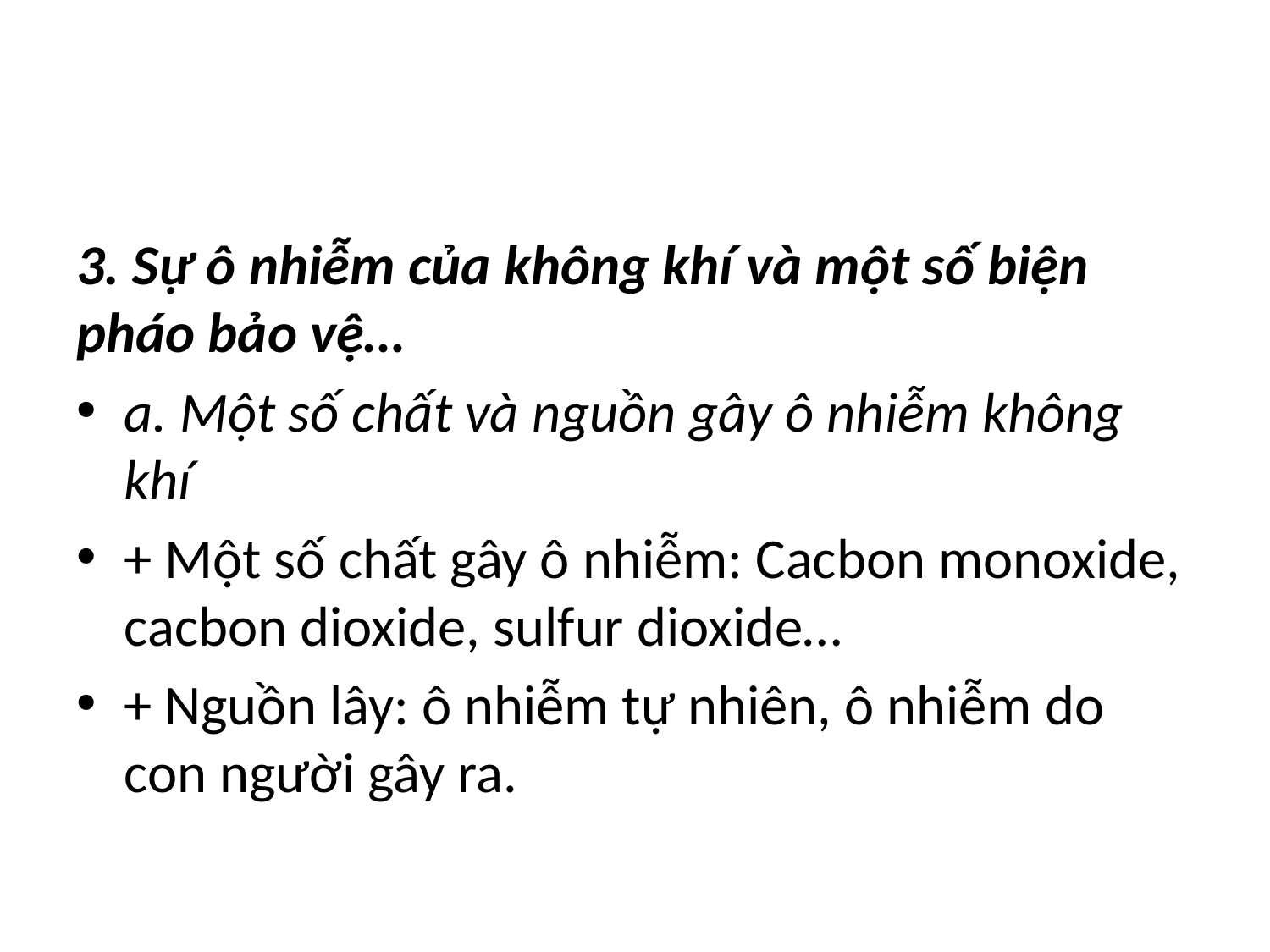

#
3. Sự ô nhiễm của không khí và một số biện pháo bảo vệ…
a. Một số chất và nguồn gây ô nhiễm không khí
+ Một số chất gây ô nhiễm: Cacbon monoxide, cacbon dioxide, sulfur dioxide…
+ Nguồn lây: ô nhiễm tự nhiên, ô nhiễm do con người gây ra.